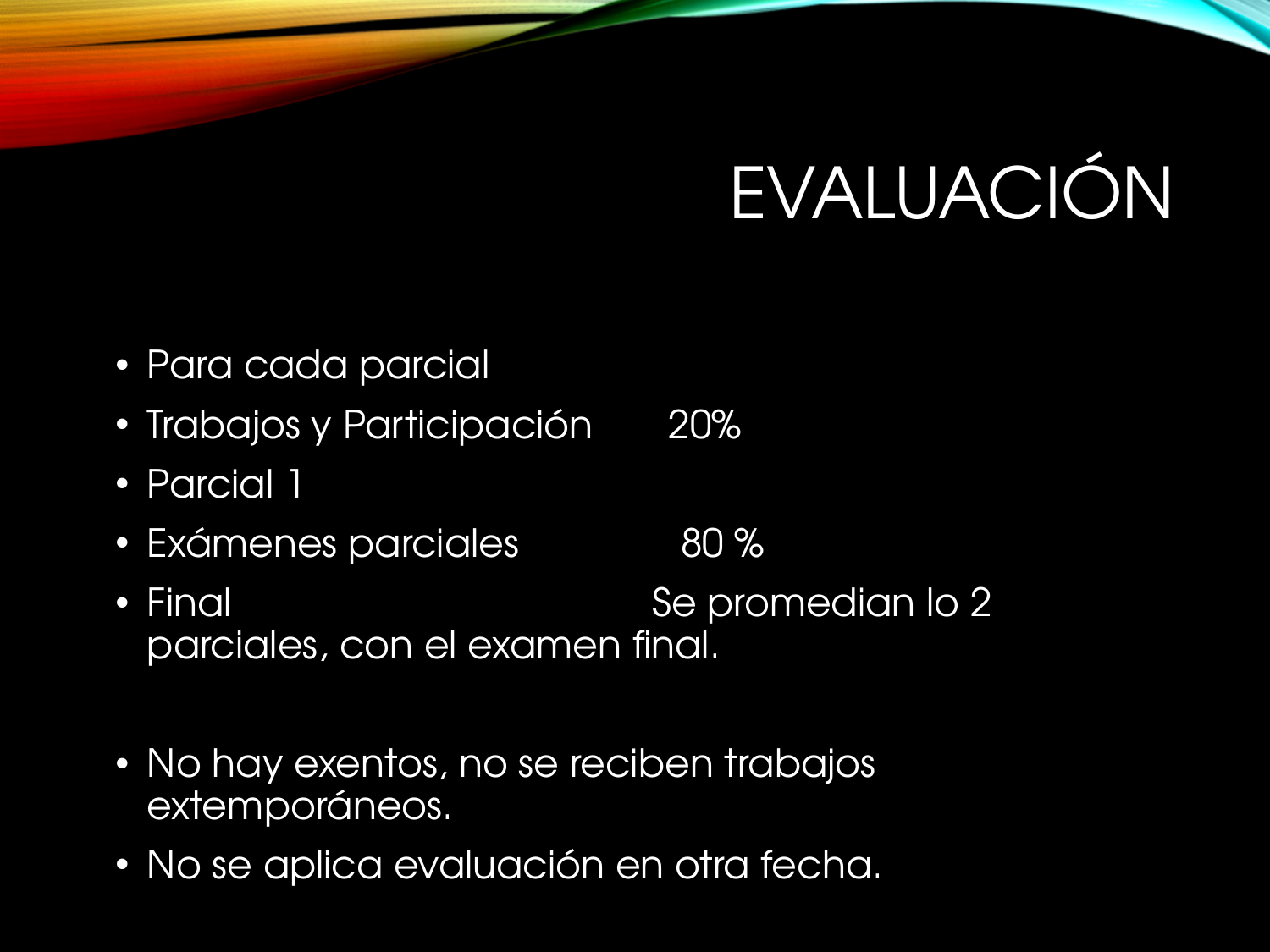

# Evaluación
Para cada parcial
Trabajos y Participación       20%
Parcial 1
Exámenes parciales               80 %
Final                                       Se promedian lo 2 parciales, con el examen final.

No hay exentos, no se reciben trabajos extemporáneos.
No se aplica evaluación en otra fecha.